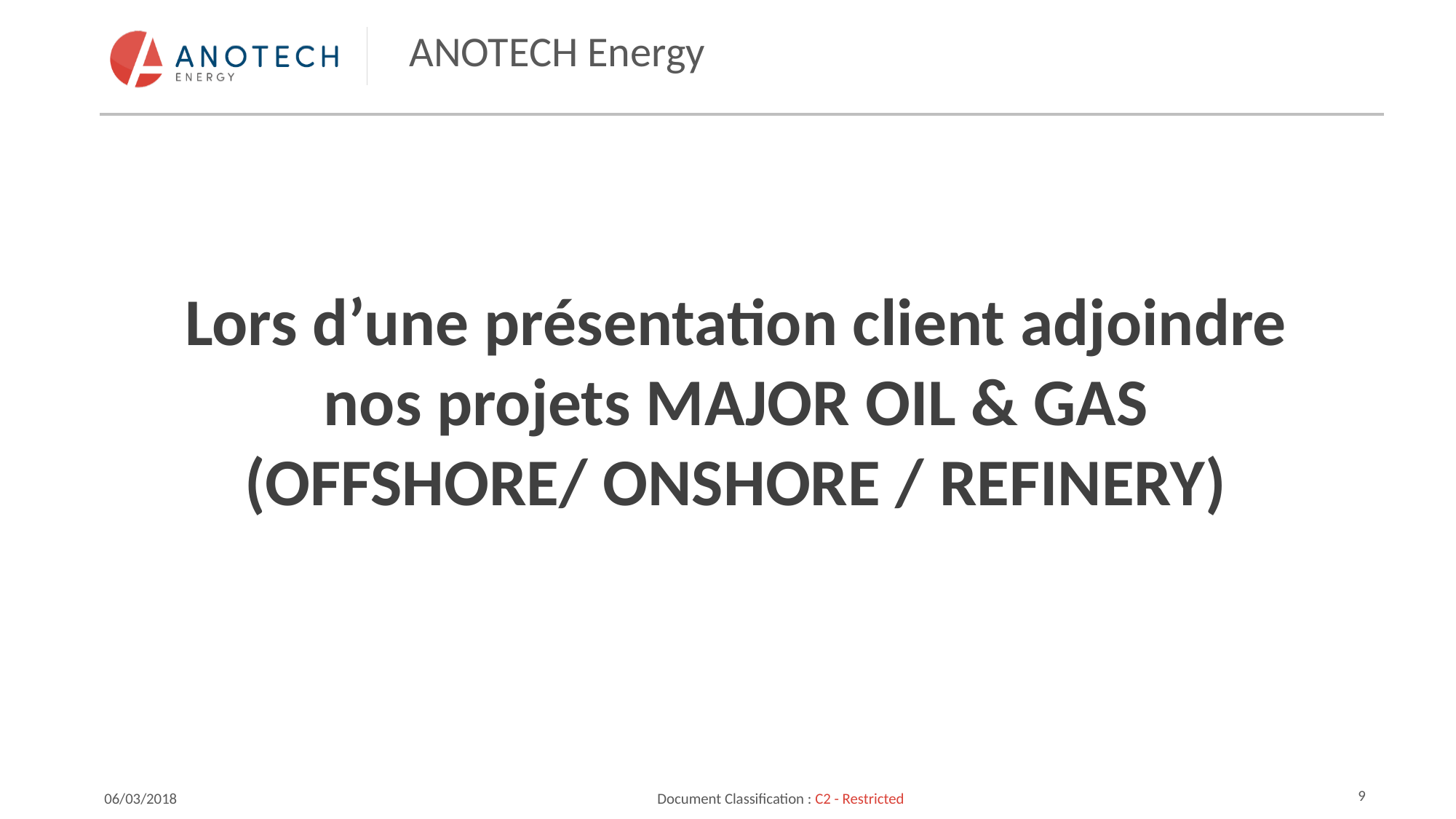

# ANOTECH Energy
Lors d’une présentation client adjoindre nos projets MAJOR OIL & GAS (OFFSHORE/ ONSHORE / REFINERY)
06/03/2018
Document Classification : C2 - Restricted